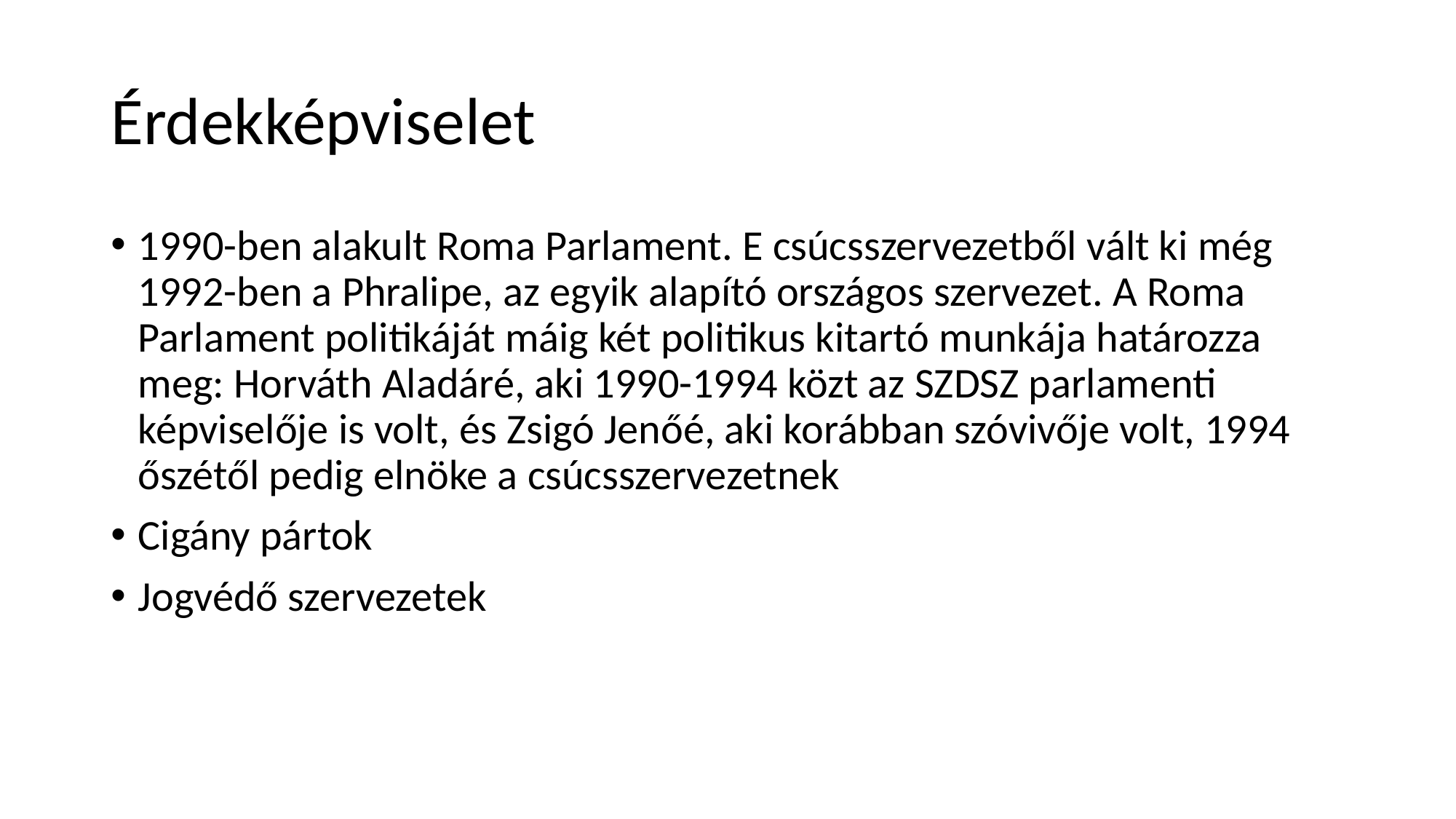

# Érdekképviselet
1990-ben alakult Roma Parlament. E csúcs­szervezetből vált ki még 1992-ben a Phralipe, az egyik alapító országos szervezet. A Roma Parlament politikáját máig két politikus kitartó munkája határozza meg: Horváth Aladáré, aki 1990-1994 közt az SZDSZ parlamenti képviselője is volt, és Zsigó Jenőé, aki korábban szóvivője volt, 1994 őszétől pedig elnöke a csúcsszervezetnek
Cigány pártok
Jogvédő szervezetek